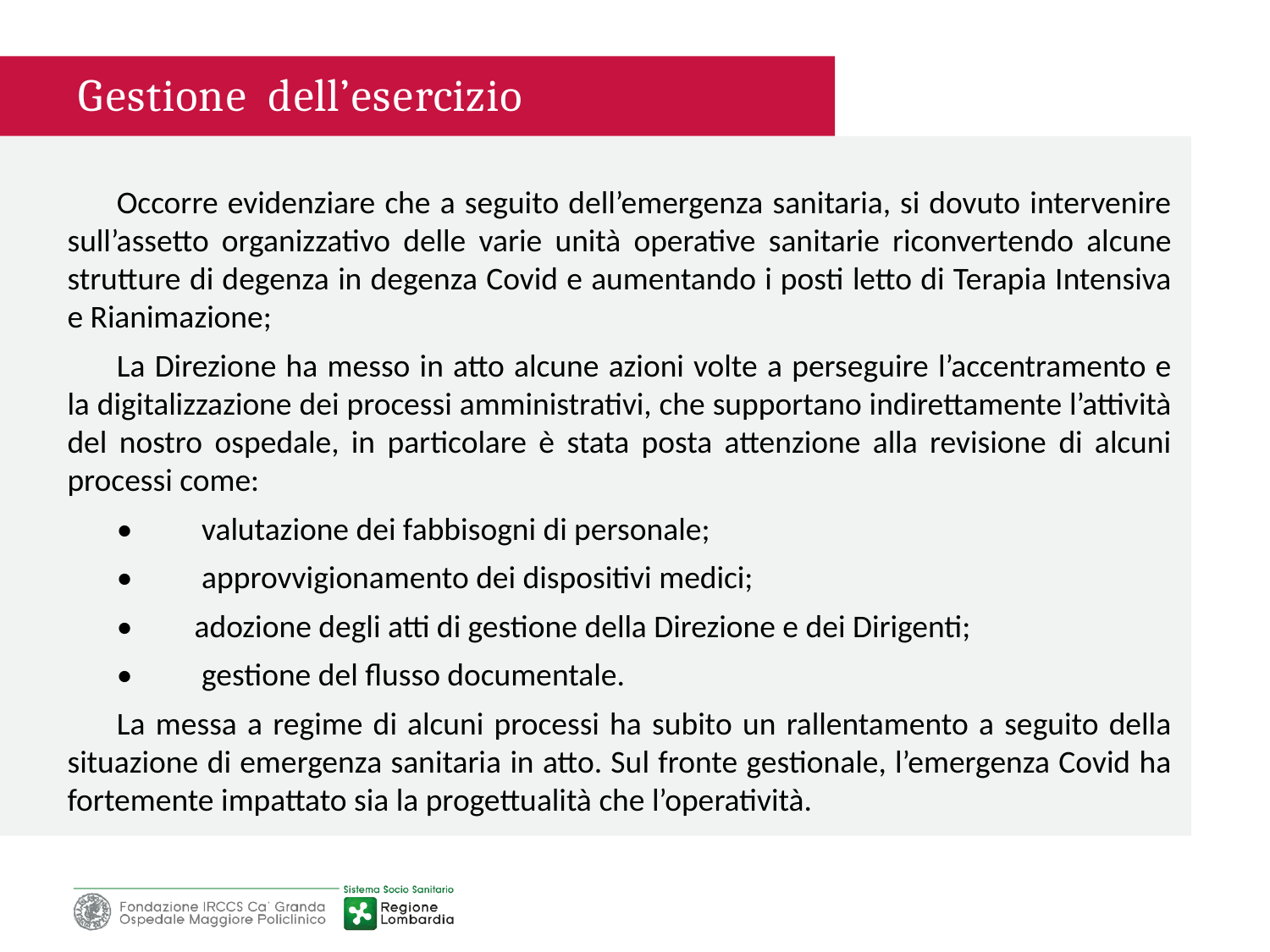

Gestione  dell’esercizio

Occorre evidenziare che a seguito dell’emergenza sanitaria, si dovuto intervenire sull’assetto organizzativo delle varie unità operative sanitarie riconvertendo alcune strutture di degenza in degenza Covid e aumentando i posti letto di Terapia Intensiva e Rianimazione;
La Direzione ha messo in atto alcune azioni volte a perseguire l’accentramento e la digitalizzazione dei processi amministrativi, che supportano indirettamente l’attività del nostro ospedale, in particolare è stata posta attenzione alla revisione di alcuni processi come:
•	 valutazione dei fabbisogni di personale;
•	 approvvigionamento dei dispositivi medici;
•	adozione degli atti di gestione della Direzione e dei Dirigenti;
•	 gestione del flusso documentale.
La messa a regime di alcuni processi ha subito un rallentamento a seguito della situazione di emergenza sanitaria in atto. Sul fronte gestionale, l’emergenza Covid ha fortemente impattato sia la progettualità che l’operatività.